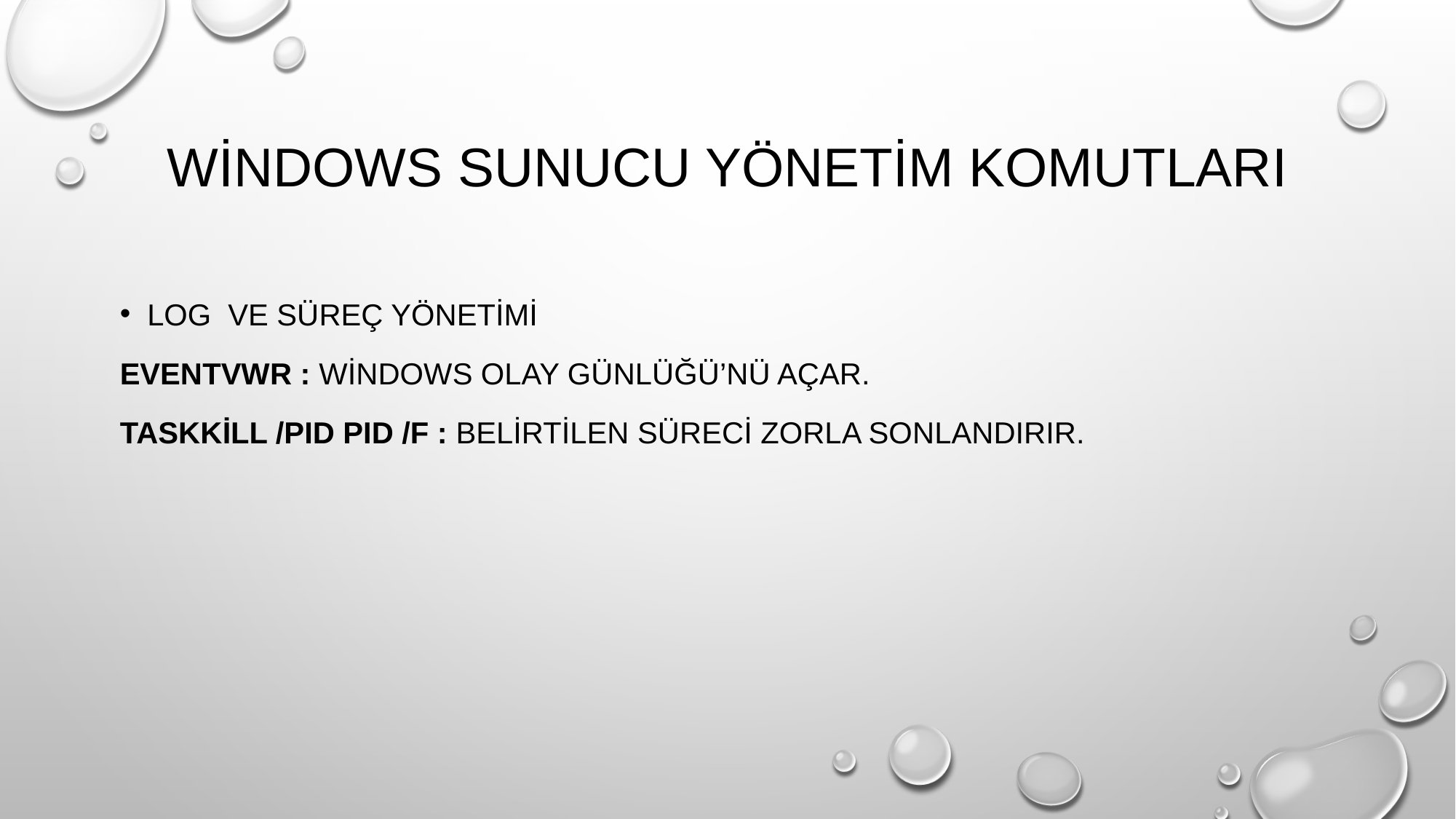

# WİNDOWS SUNUCU YÖNETİM KOMUTLARI
LOG  VE SÜREÇ YÖNETİMİ
eventvwr : Windows Olay Günlüğü’nü açar.
taskkill /PID PID /F : Belirtilen süreci zorla sonlandırır.